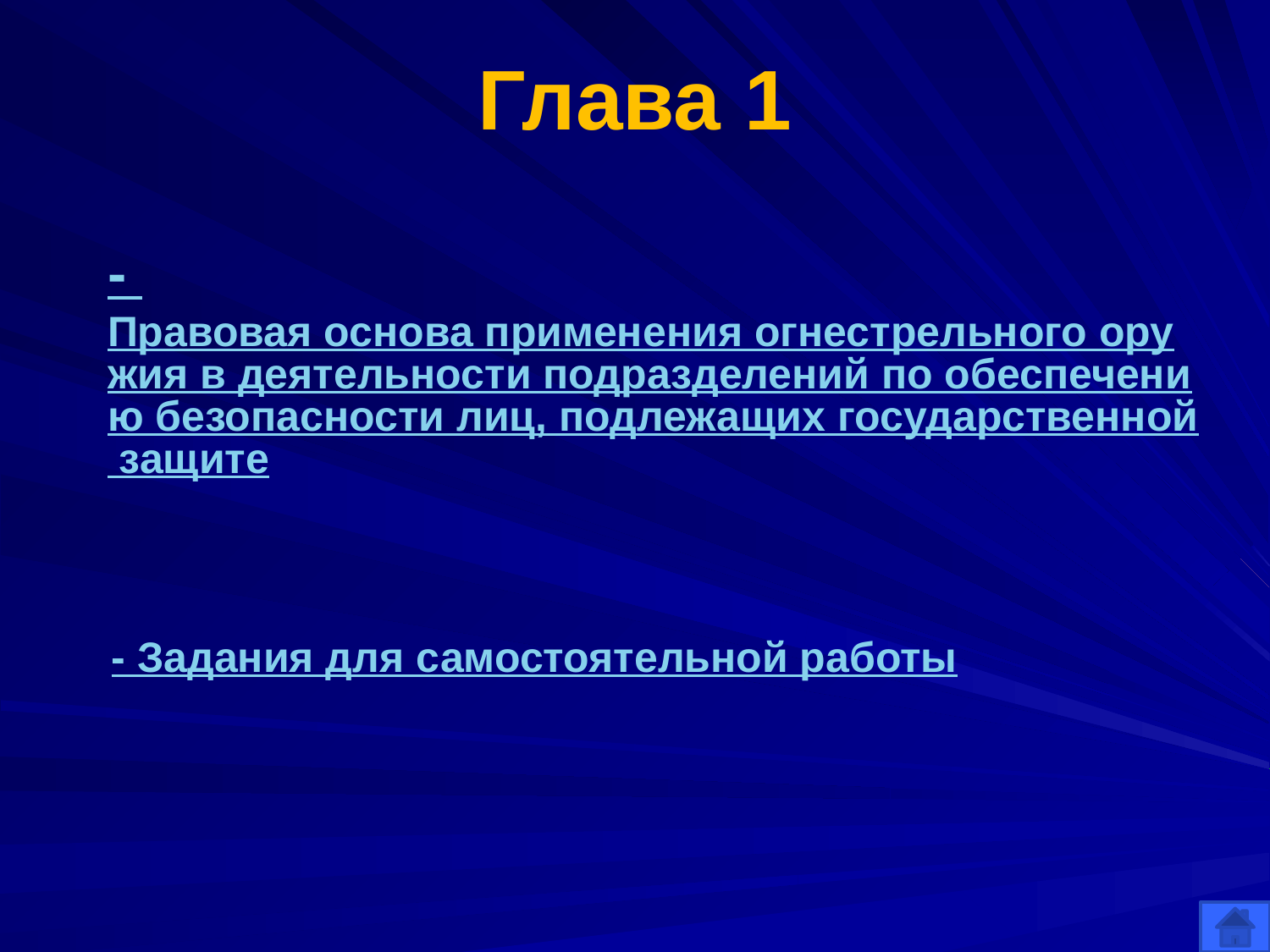

Глава 1
# - Правовая основа применения огнестрельного оружия в деятельности подразделений по обеспечению безопасности лиц, подлежащих государственной защите

- Задания для самостоятельной работы